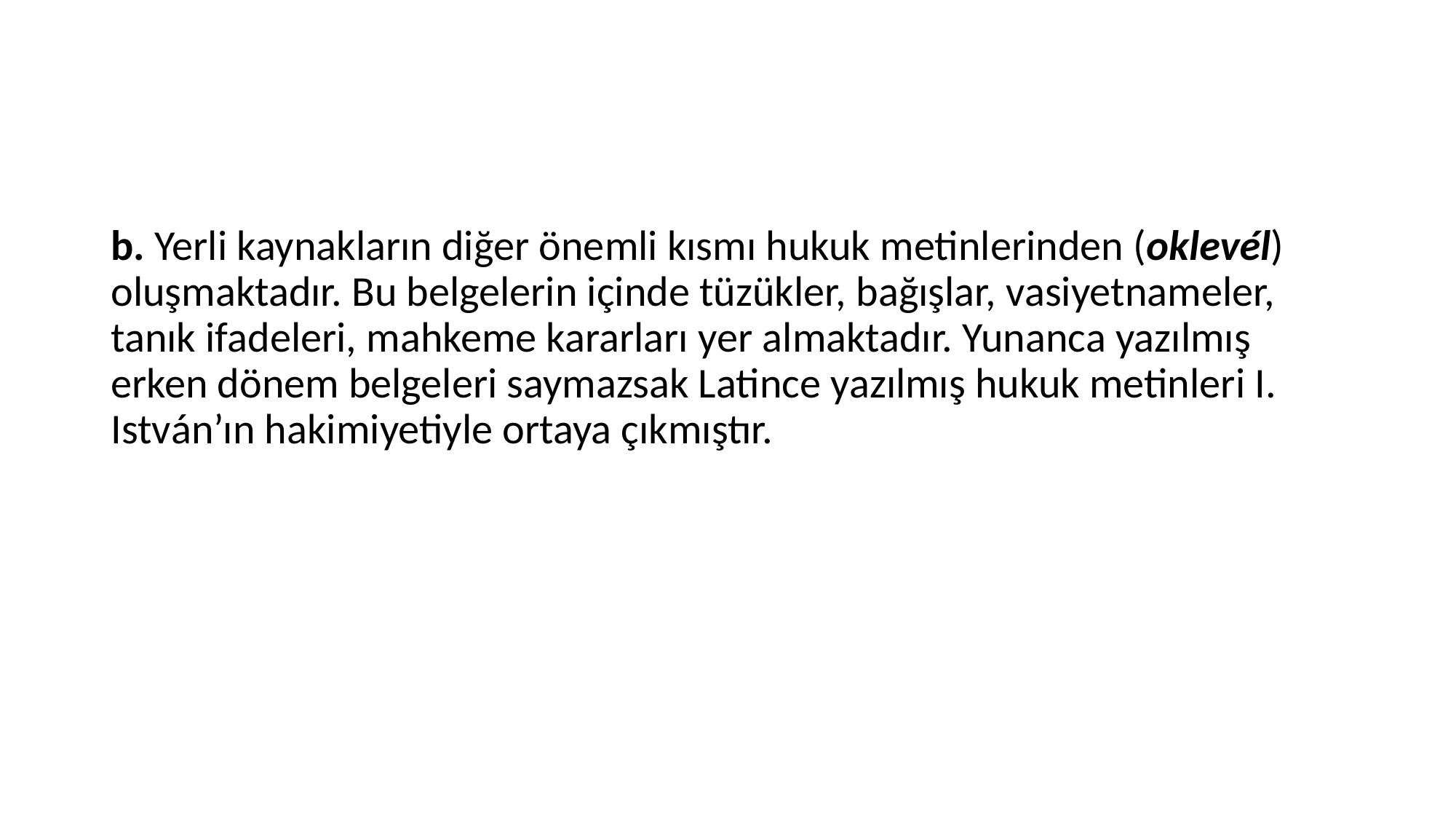

b. Yerli kaynakların diğer önemli kısmı hukuk metinlerinden (oklevél) oluşmaktadır. Bu belgelerin içinde tüzükler, bağışlar, vasiyetnameler, tanık ifadeleri, mahkeme kararları yer almaktadır. Yunanca yazılmış erken dönem belgeleri saymazsak Latince yazılmış hukuk metinleri I. István’ın hakimiyetiyle ortaya çıkmıştır.